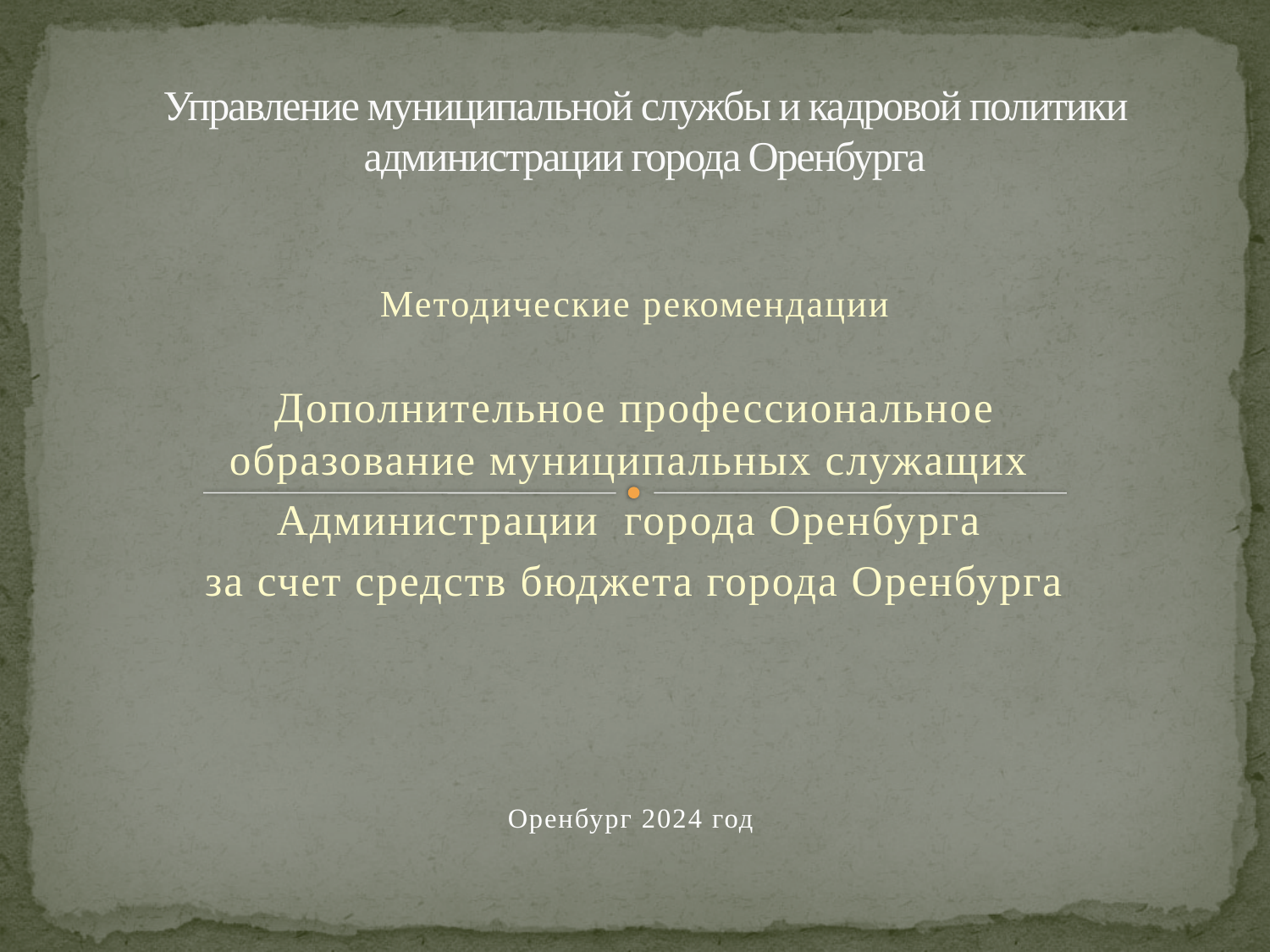

# Управление муниципальной службы и кадровой политики администрации города Оренбурга

Методические рекомендации

Дополнительное профессиональное образование муниципальных служащих
Администрации  города Оренбурга
за счет средств бюджета города Оренбурга

Оренбург 2024 год